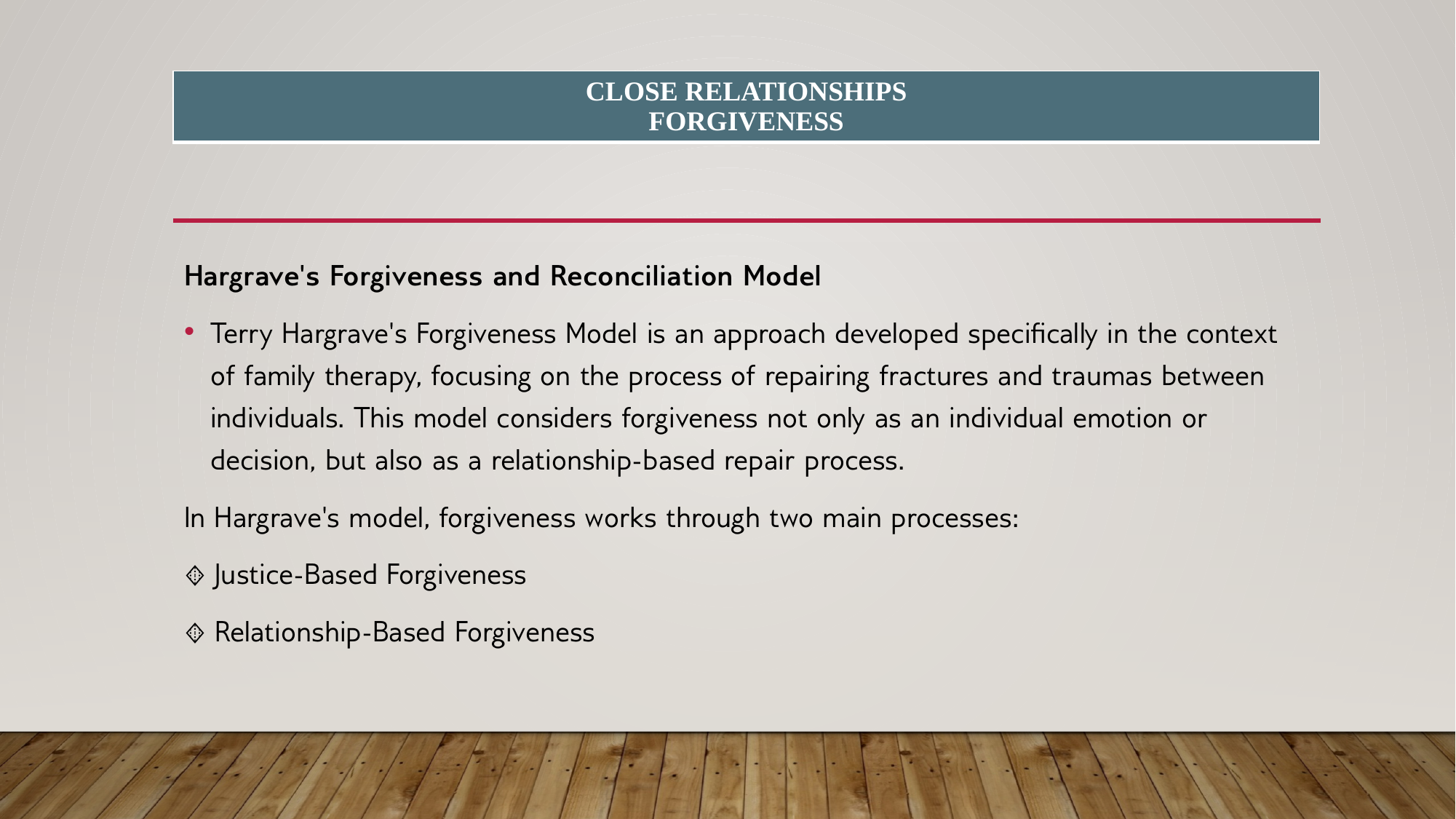

| CLOSE RELATIONSHIPS FORGIVENESS |
| --- |
#
Hargrave's Forgiveness and Reconciliation Model
Terry Hargrave's Forgiveness Model is an approach developed specifically in the context of family therapy, focusing on the process of repairing fractures and traumas between individuals. This model considers forgiveness not only as an individual emotion or decision, but also as a relationship-based repair process.
In Hargrave's model, forgiveness works through two main processes:
🔸 Justice-Based Forgiveness
🔸 Relationship-Based Forgiveness